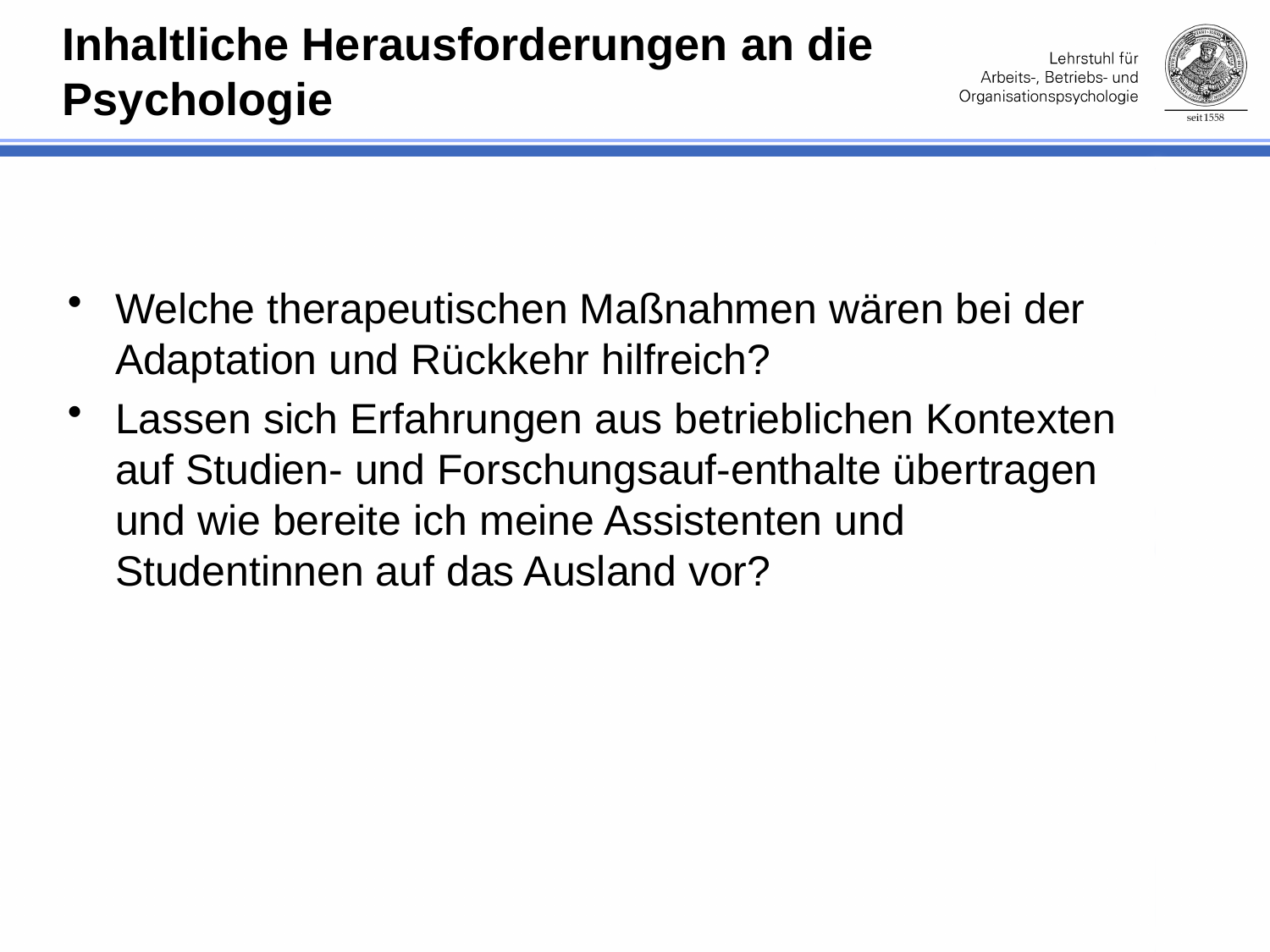

# Inhaltliche Herausforderungen an die Psychologie
Welche therapeutischen Maßnahmen wären bei der Adaptation und Rückkehr hilfreich?
Lassen sich Erfahrungen aus betrieblichen Kontexten auf Studien- und Forschungsauf-enthalte übertragen und wie bereite ich meine Assistenten und Studentinnen auf das Ausland vor?